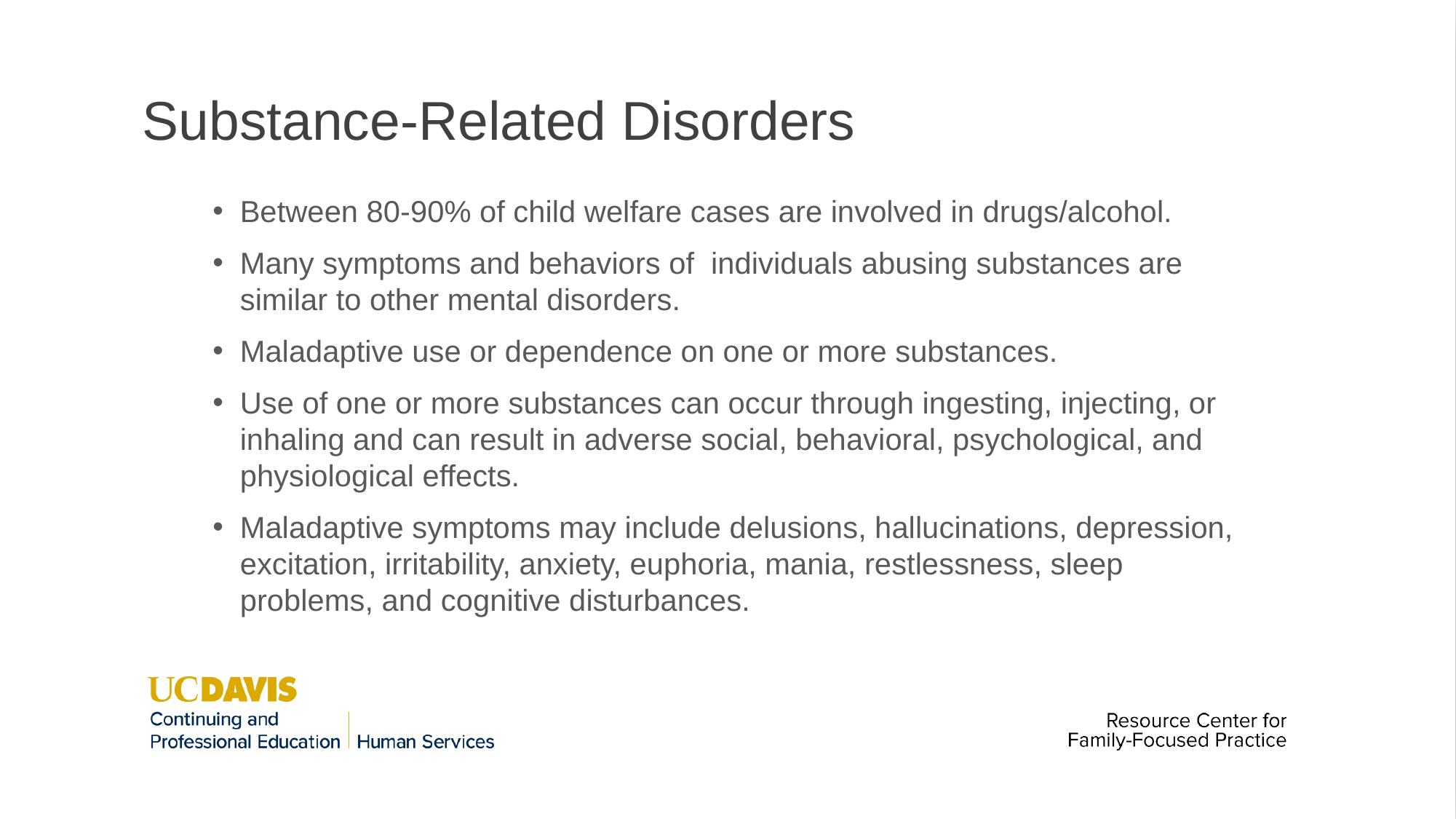

# Substance-Related Disorders
Between 80-90% of child welfare cases are involved in drugs/alcohol.
Many symptoms and behaviors of  individuals abusing substances are similar to other mental disorders.
Maladaptive use or dependence on one or more substances.
Use of one or more substances can occur through ingesting, injecting, or inhaling and can result in adverse social, behavioral, psychological, and physiological effects.
Maladaptive symptoms may include delusions, hallucinations, depression, excitation, irritability, anxiety, euphoria, mania, restlessness, sleep problems, and cognitive disturbances.